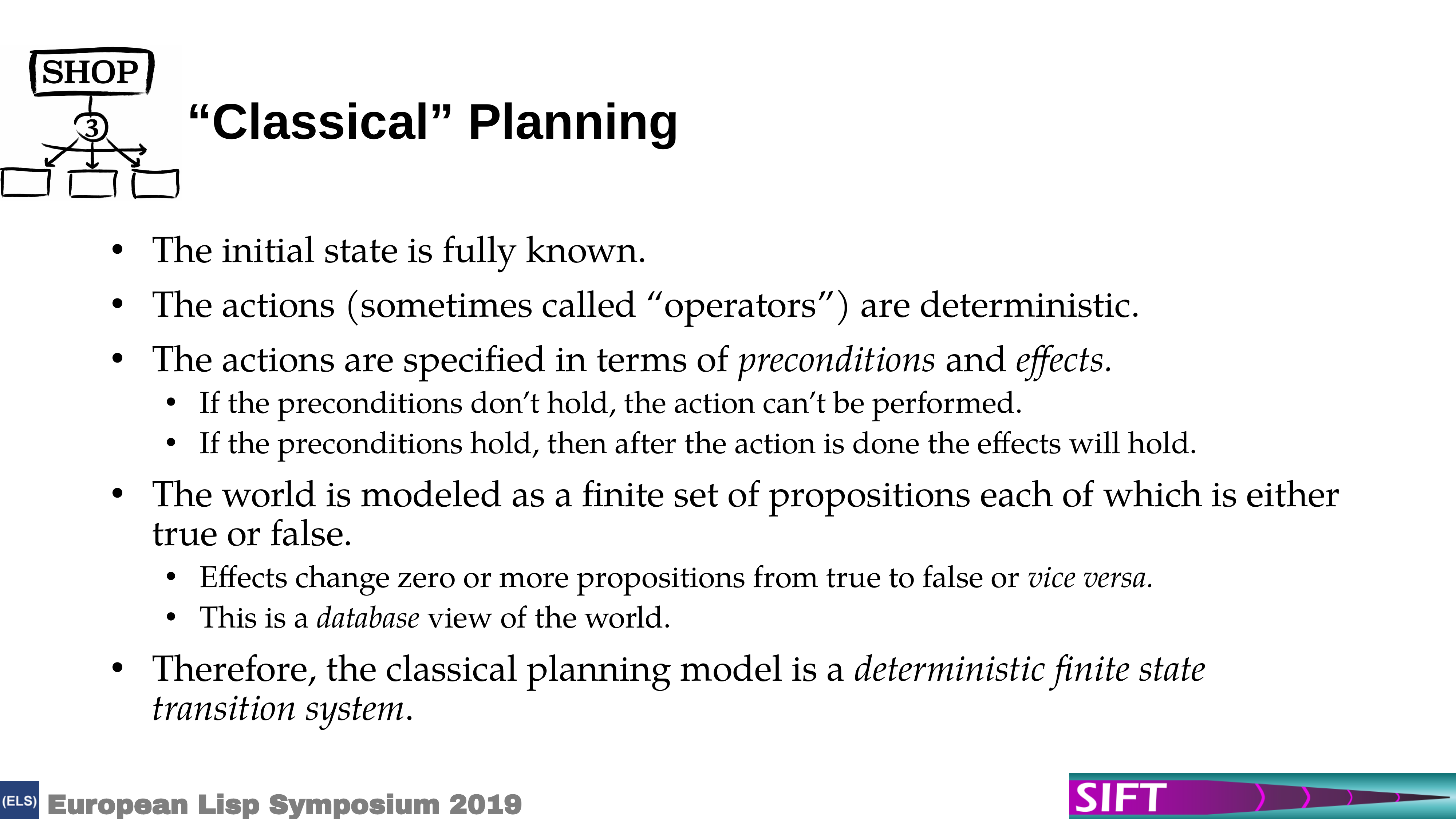

# “Classical” Planning
The initial state is fully known.
The actions (sometimes called “operators”) are deterministic.
The actions are specified in terms of preconditions and effects.
If the preconditions don’t hold, the action can’t be performed.
If the preconditions hold, then after the action is done the effects will hold.
The world is modeled as a finite set of propositions each of which is either true or false.
Effects change zero or more propositions from true to false or vice versa.
This is a database view of the world.
Therefore, the classical planning model is a deterministic finite state transition system.